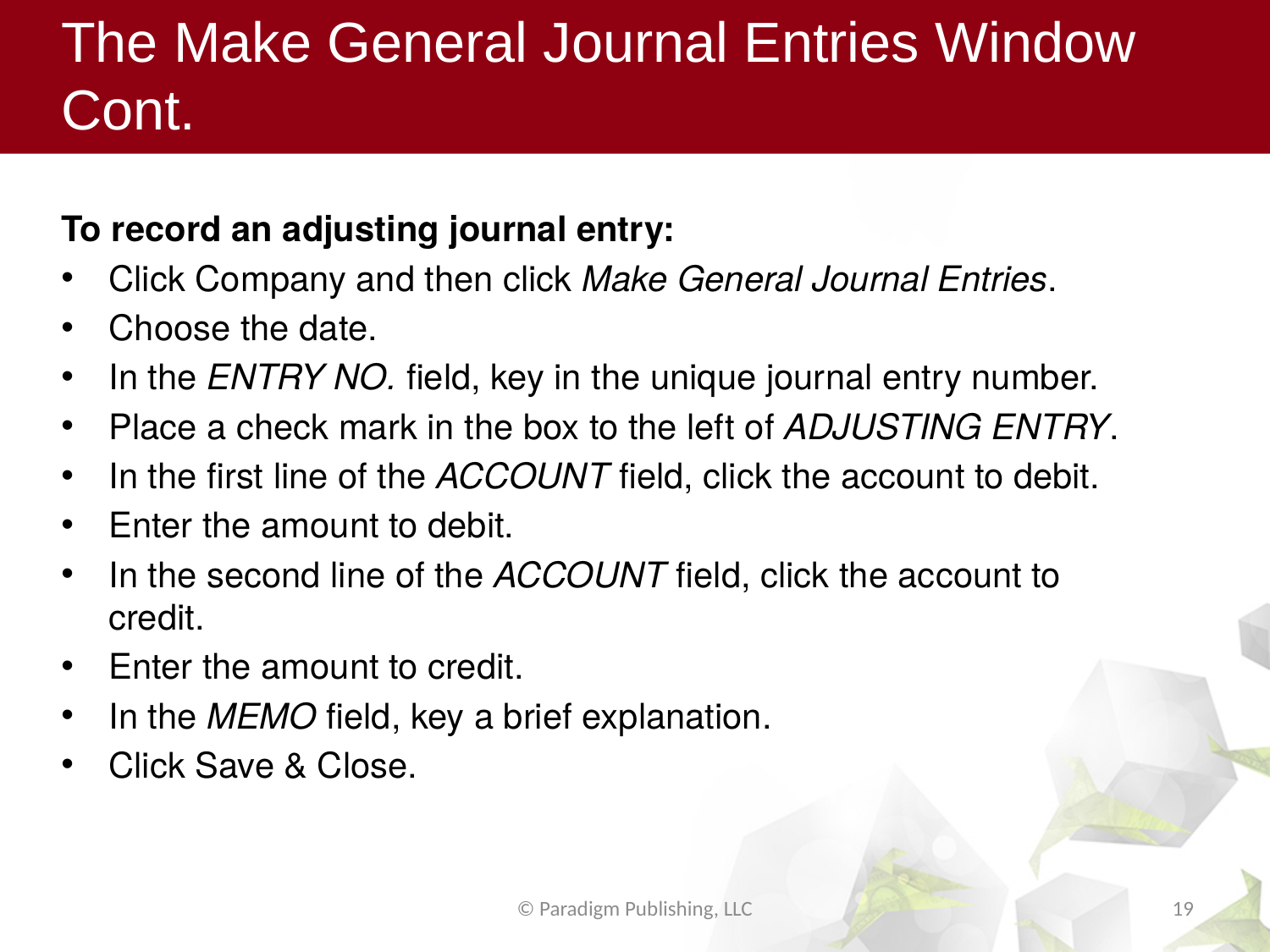

# The Make General Journal Entries Window Cont.
To record an adjusting journal entry:
Click Company and then click Make General Journal Entries.
Choose the date.
In the ENTRY NO. field, key in the unique journal entry number.
Place a check mark in the box to the left of ADJUSTING ENTRY.
In the first line of the ACCOUNT field, click the account to debit.
Enter the amount to debit.
In the second line of the ACCOUNT field, click the account to credit.
Enter the amount to credit.
In the MEMO field, key a brief explanation.
Click Save & Close.
© Paradigm Publishing, LLC
19